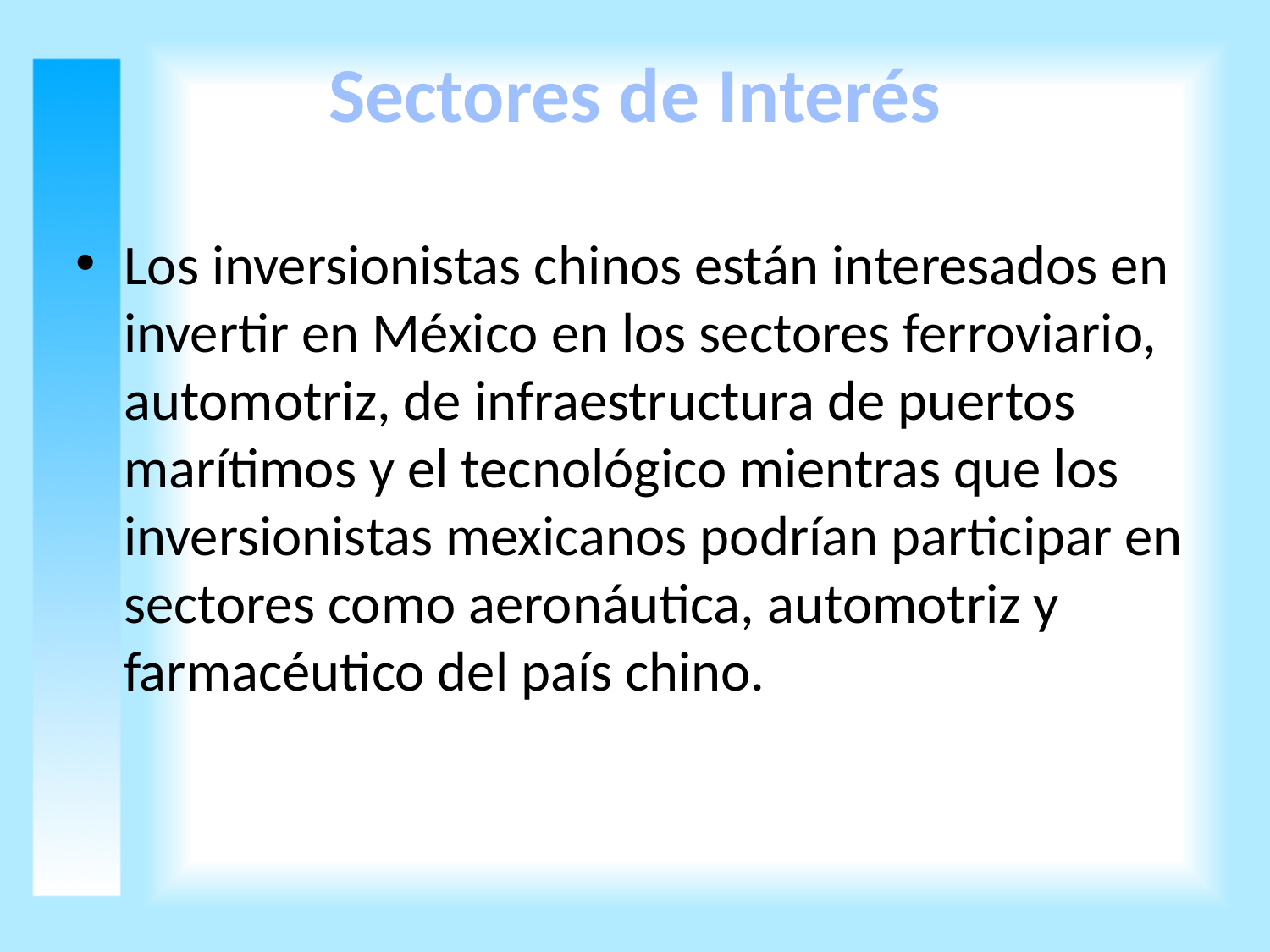

Sectores de Interés
Los inversionistas chinos están interesados en invertir en México en los sectores ferroviario, automotriz, de infraestructura de puertos marítimos y el tecnológico mientras que los inversionistas mexicanos podrían participar en sectores como aeronáutica, automotriz y farmacéutico del país chino.